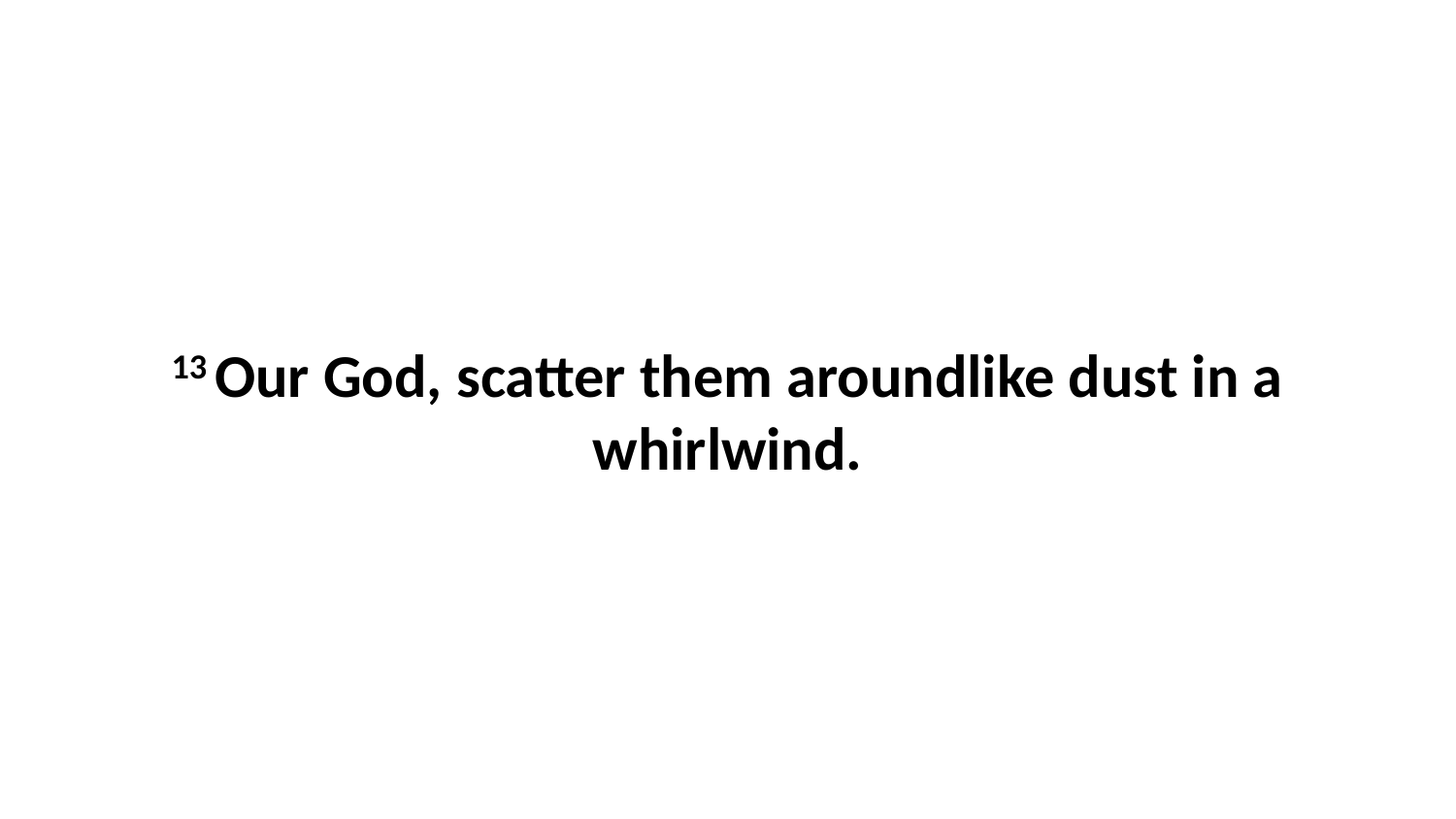

13 Our God, scatter them aroundlike dust in a whirlwind.